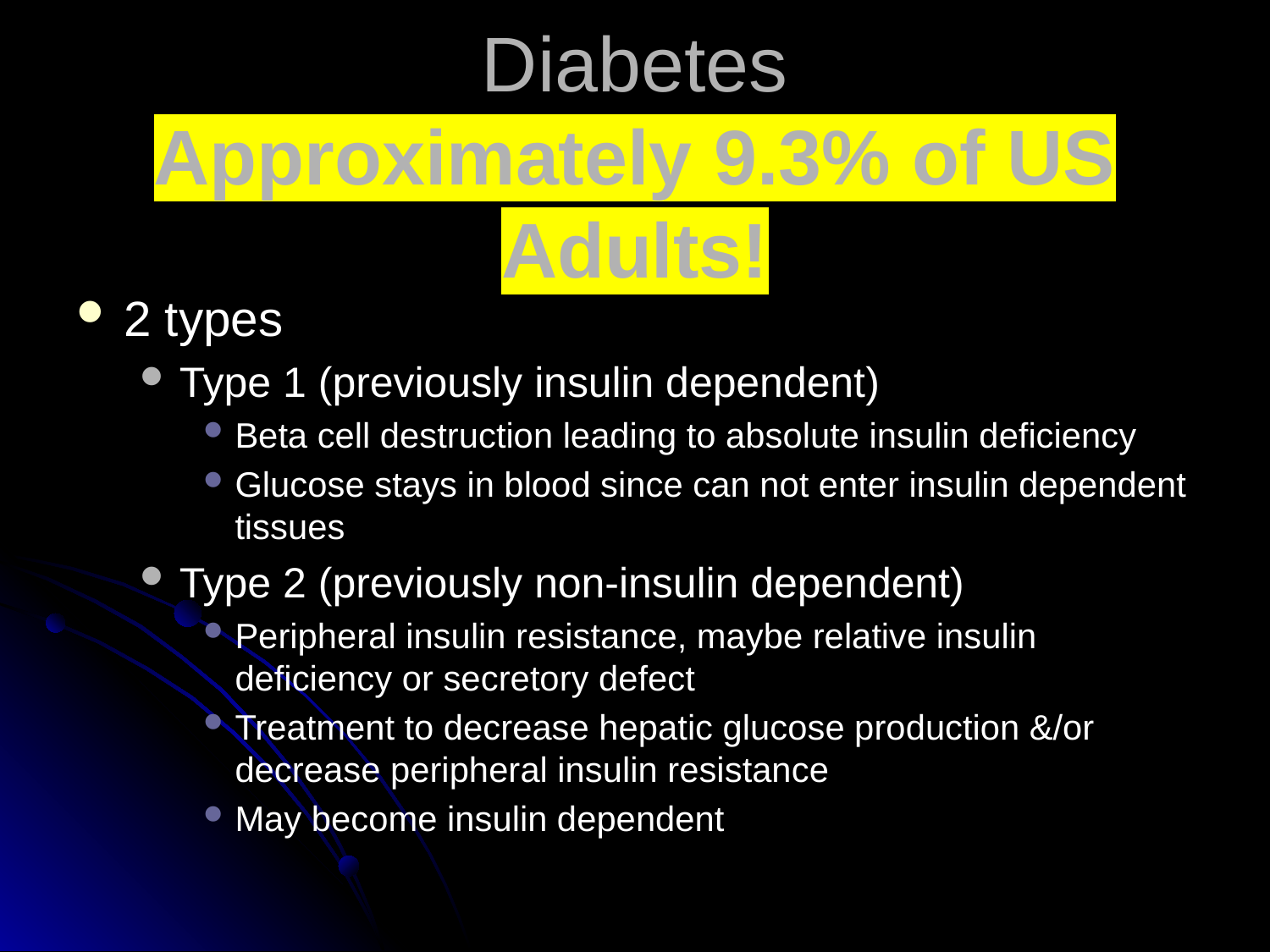

# Diabetes Approximately 9.3% of US Adults!
2 types
Type 1 (previously insulin dependent)
Beta cell destruction leading to absolute insulin deficiency
Glucose stays in blood since can not enter insulin dependent tissues
Type 2 (previously non-insulin dependent)
Peripheral insulin resistance, maybe relative insulin deficiency or secretory defect
Treatment to decrease hepatic glucose production &/or decrease peripheral insulin resistance
May become insulin dependent